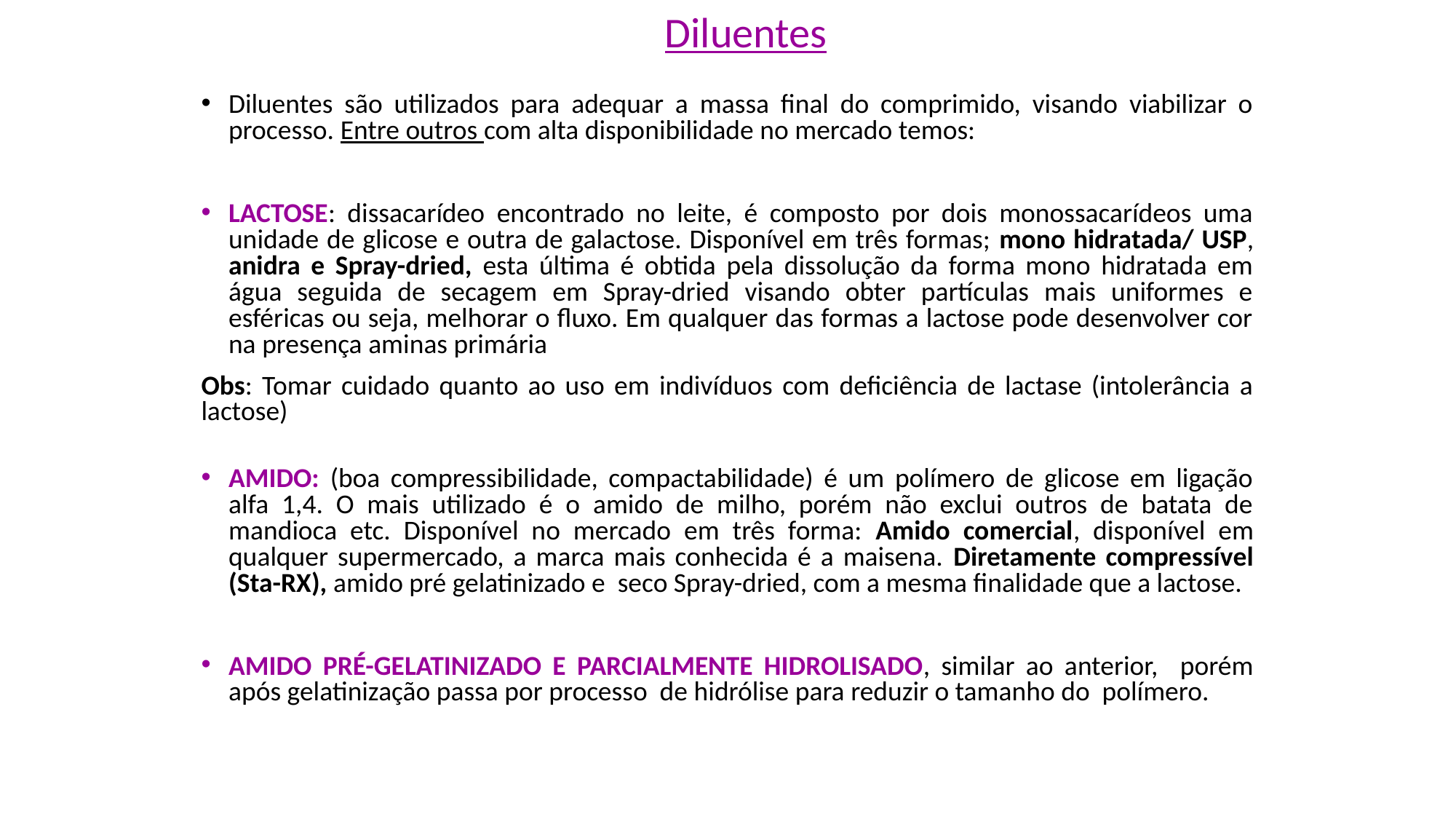

Diluentes
Diluentes são utilizados para adequar a massa final do comprimido, visando viabilizar o processo. Entre outros com alta disponibilidade no mercado temos:

LACTOSE: dissacarídeo encontrado no leite, é composto por dois monossacarídeos uma unidade de glicose e outra de galactose. Disponível em três formas; mono hidratada/ USP, anidra e Spray-dried, esta última é obtida pela dissolução da forma mono hidratada em água seguida de secagem em Spray-dried visando obter partículas mais uniformes e esféricas ou seja, melhorar o fluxo. Em qualquer das formas a lactose pode desenvolver cor na presença aminas primária
Obs: Tomar cuidado quanto ao uso em indivíduos com deficiência de lactase (intolerância a lactose)

AMIDO: (boa compressibilidade, compactabilidade) é um polímero de glicose em ligação alfa 1,4. O mais utilizado é o amido de milho, porém não exclui outros de batata de mandioca etc. Disponível no mercado em três forma: Amido comercial, disponível em qualquer supermercado, a marca mais conhecida é a maisena. Diretamente compressível (Sta-RX), amido pré gelatinizado e  seco Spray-dried, com a mesma finalidade que a lactose.

AMIDO PRÉ-GELATINIZADO E PARCIALMENTE HIDROLISADO, similar ao anterior,  porém após gelatinização passa por processo  de hidrólise para reduzir o tamanho do  polímero.